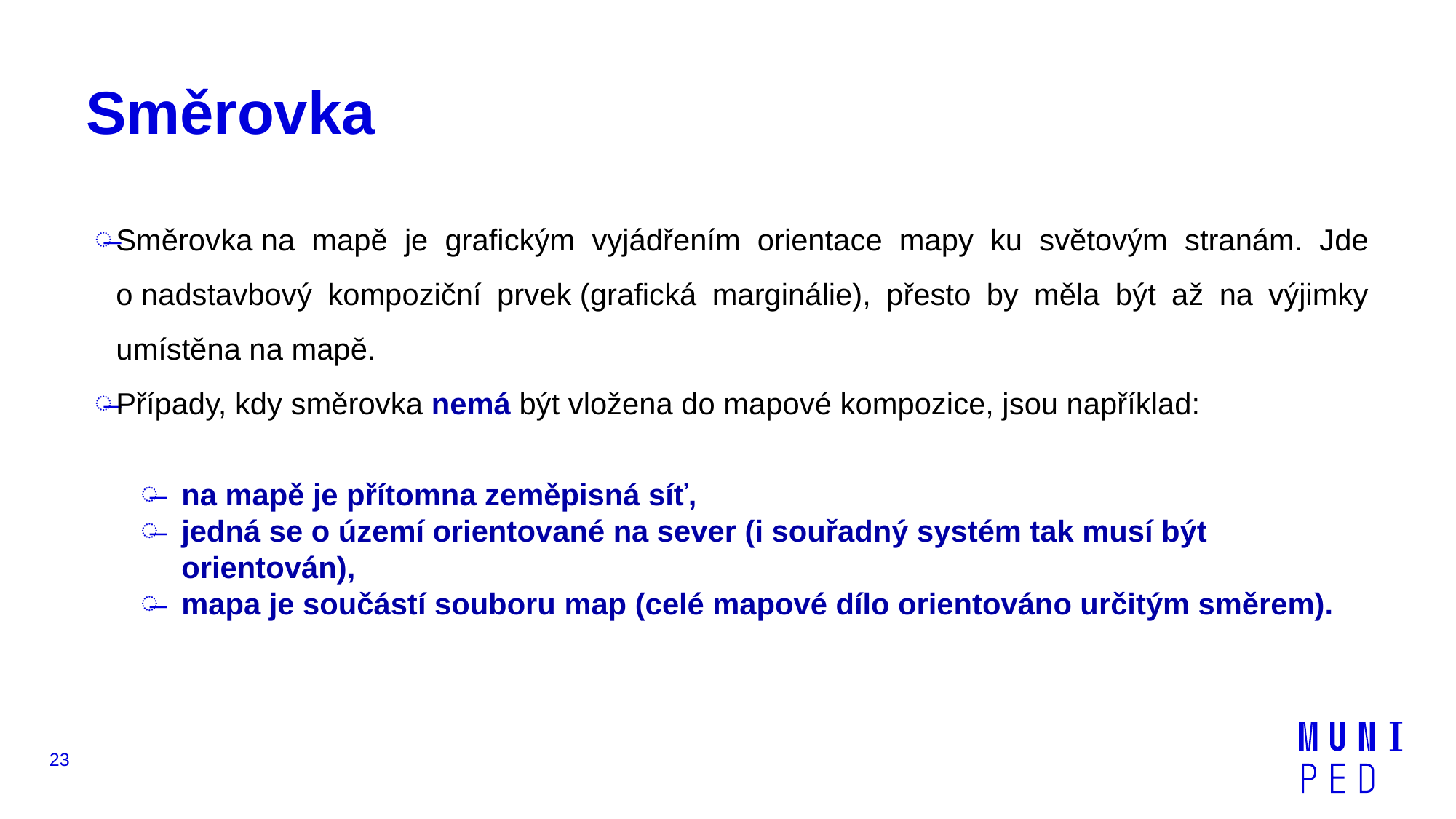

# Směrovka
Směrovka na mapě je grafickým vyjádřením orientace mapy ku světovým stranám. Jde o nadstavbový kompoziční prvek (grafická marginálie), přesto by měla být až na výjimky umístěna na mapě.
Případy, kdy směrovka nemá být vložena do mapové kompozice, jsou například:

na mapě je přítomna zeměpisná síť,
jedná se o území orientované na sever (i souřadný systém tak musí být orientován),
mapa je součástí souboru map (celé mapové dílo orientováno určitým směrem).

23